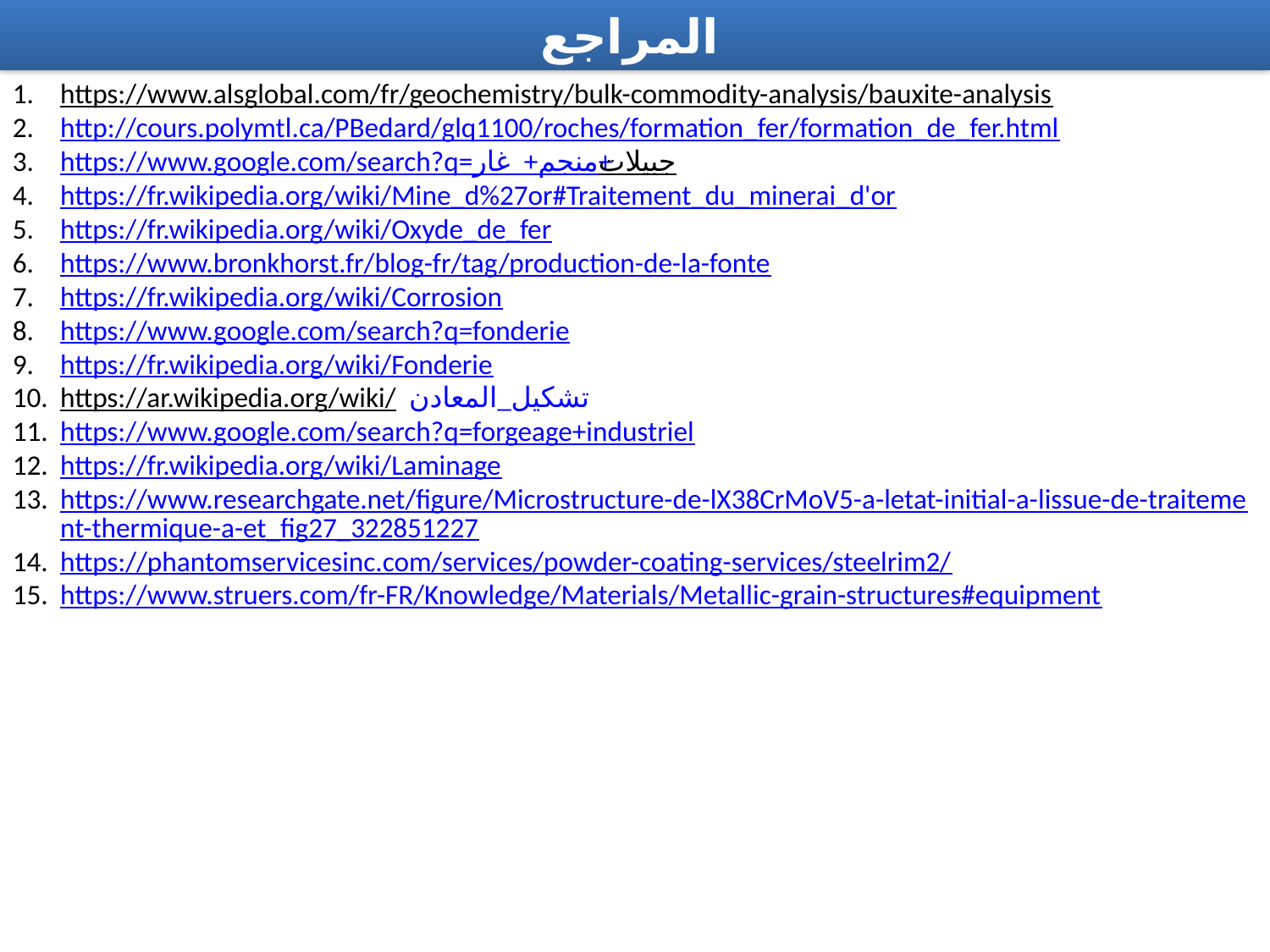

المراجع
https://www.alsglobal.com/fr/geochemistry/bulk-commodity-analysis/bauxite-analysis
http://cours.polymtl.ca/PBedard/glq1100/roches/formation_fer/formation_de_fer.html
https://www.google.com/search?q=منجم+غار+جبيلات
https://fr.wikipedia.org/wiki/Mine_d%27or#Traitement_du_minerai_d'or
https://fr.wikipedia.org/wiki/Oxyde_de_fer
https://www.bronkhorst.fr/blog-fr/tag/production-de-la-fonte
https://fr.wikipedia.org/wiki/Corrosion
https://www.google.com/search?q=fonderie
https://fr.wikipedia.org/wiki/Fonderie
https://ar.wikipedia.org/wiki/  تشكيل_المعادن
https://www.google.com/search?q=forgeage+industriel
https://fr.wikipedia.org/wiki/Laminage
https://www.researchgate.net/figure/Microstructure-de-lX38CrMoV5-a-letat-initial-a-lissue-de-traitement-thermique-a-et_fig27_322851227
https://phantomservicesinc.com/services/powder-coating-services/steelrim2/
https://www.struers.com/fr-FR/Knowledge/Materials/Metallic-grain-structures#equipment